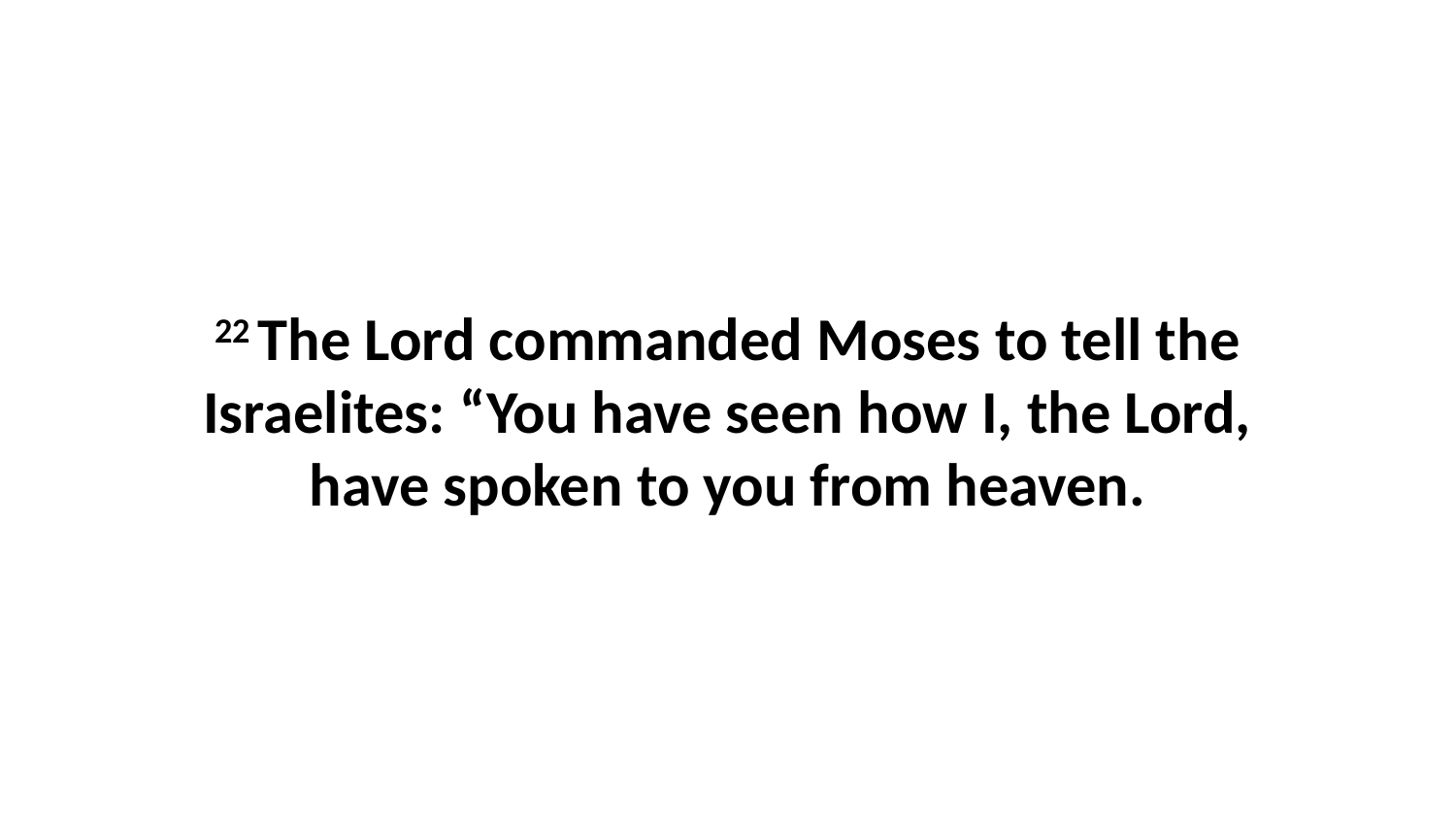

22 The Lord commanded Moses to tell the Israelites: “You have seen how I, the Lord, have spoken to you from heaven.